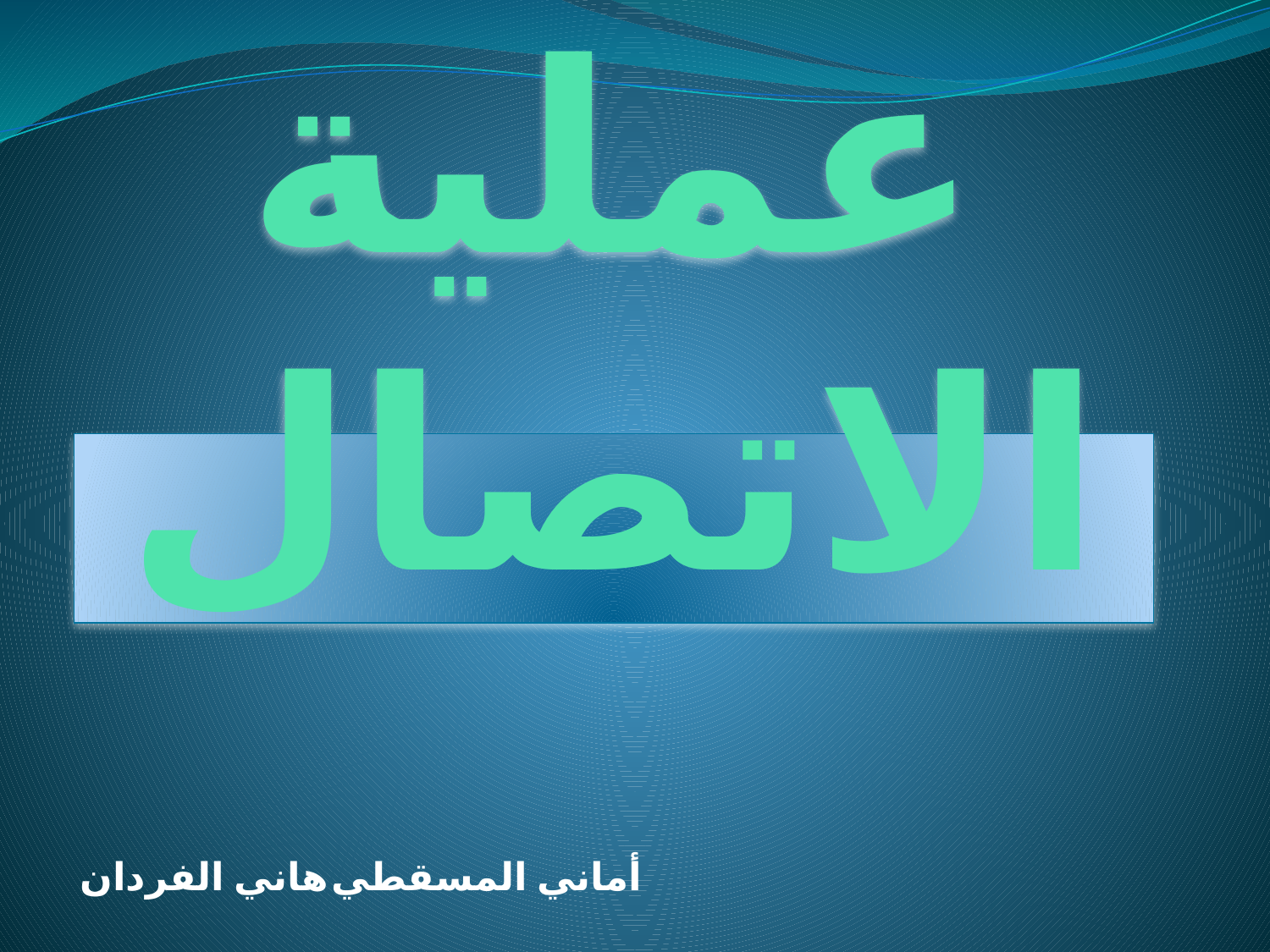

# عملية الاتصال
هاني الفردان					أماني المسقطي